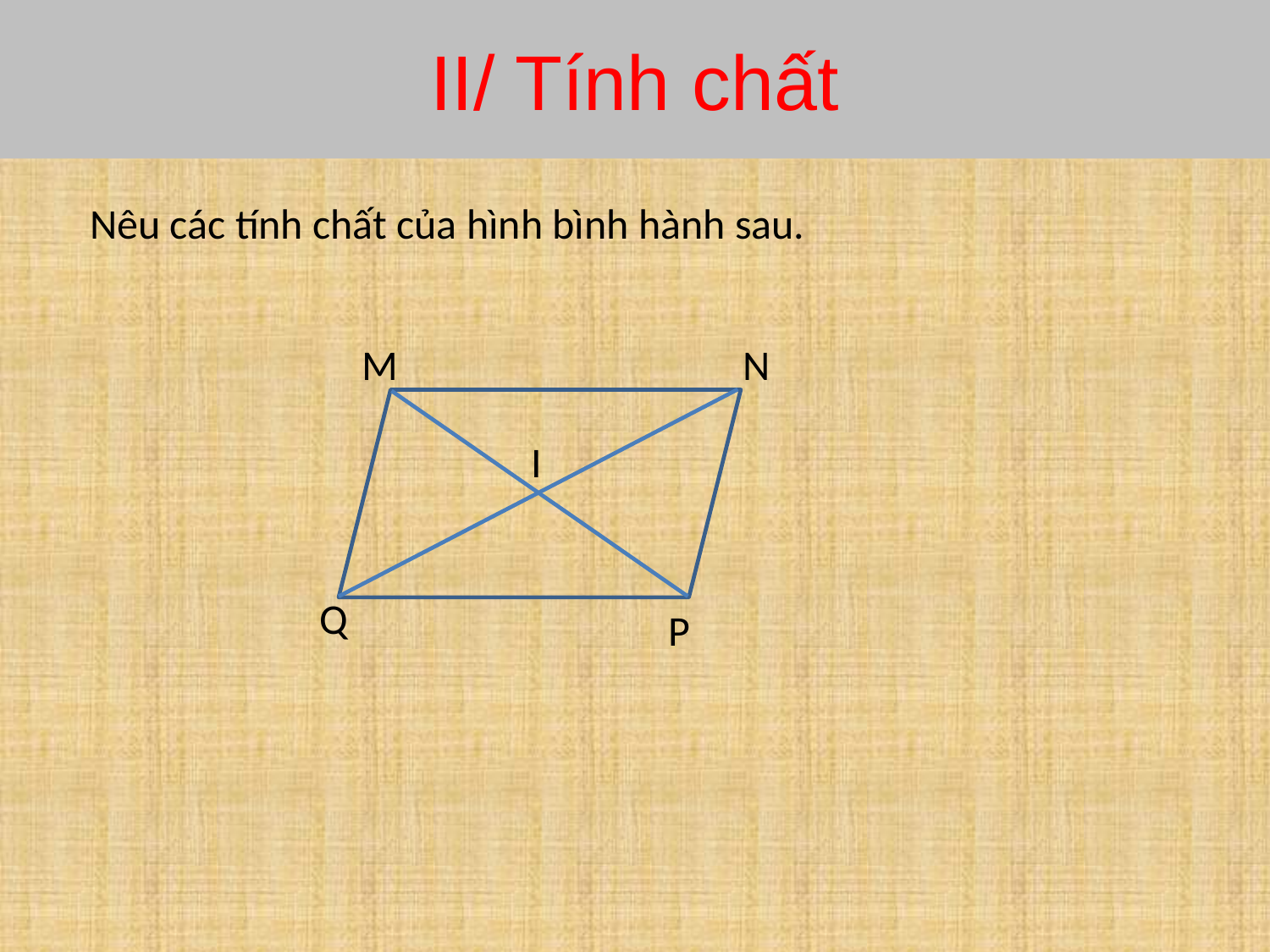

# II/ Tính chất
Nêu các tính chất của hình bình hành sau.
M
N

Q
P
I